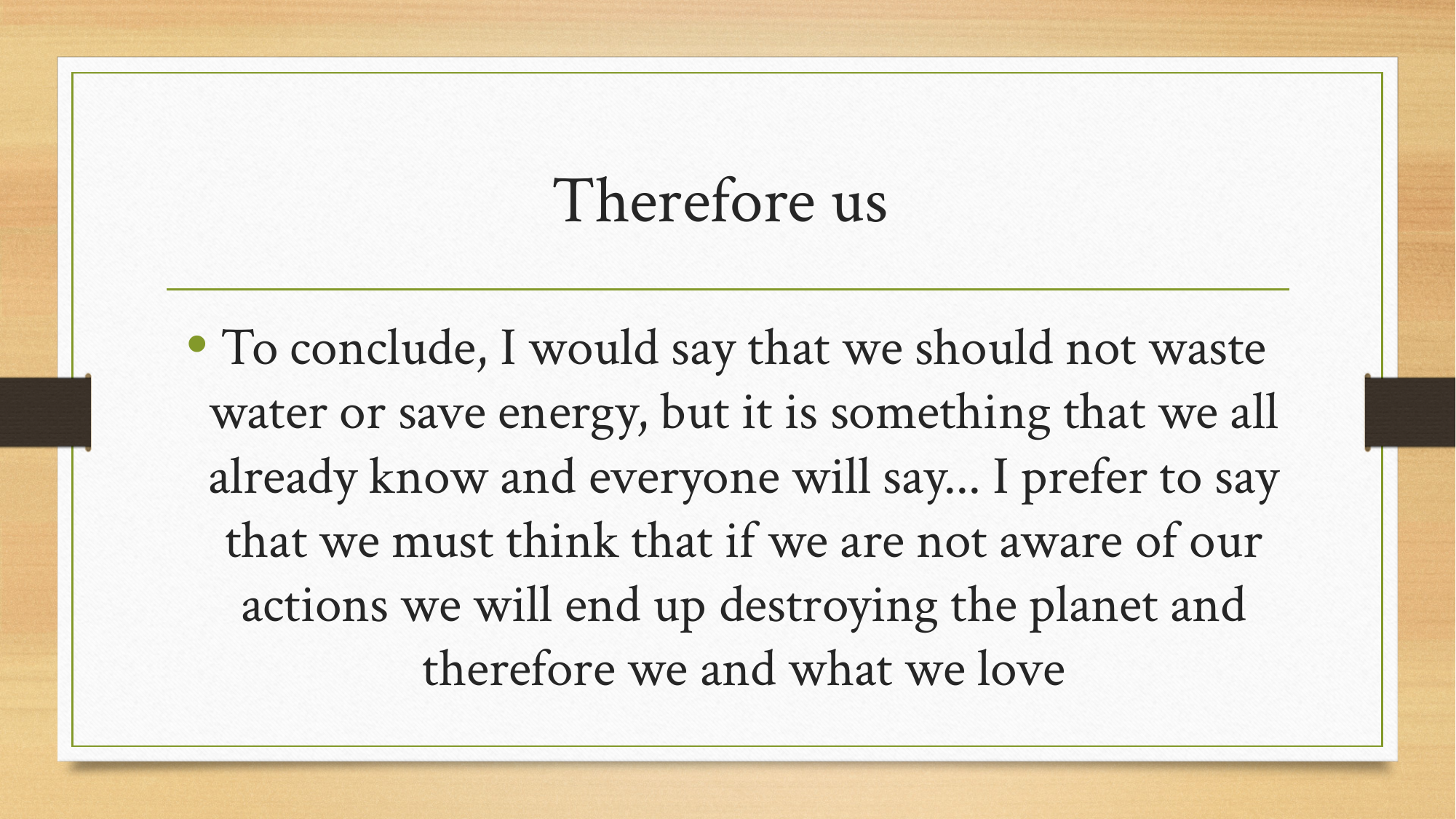

# Therefore us
To conclude, I would say that we should not waste water or save energy, but it is something that we all already know and everyone will say... I prefer to say that we must think that if we are not aware of our actions we will end up destroying the planet and therefore we and what we love